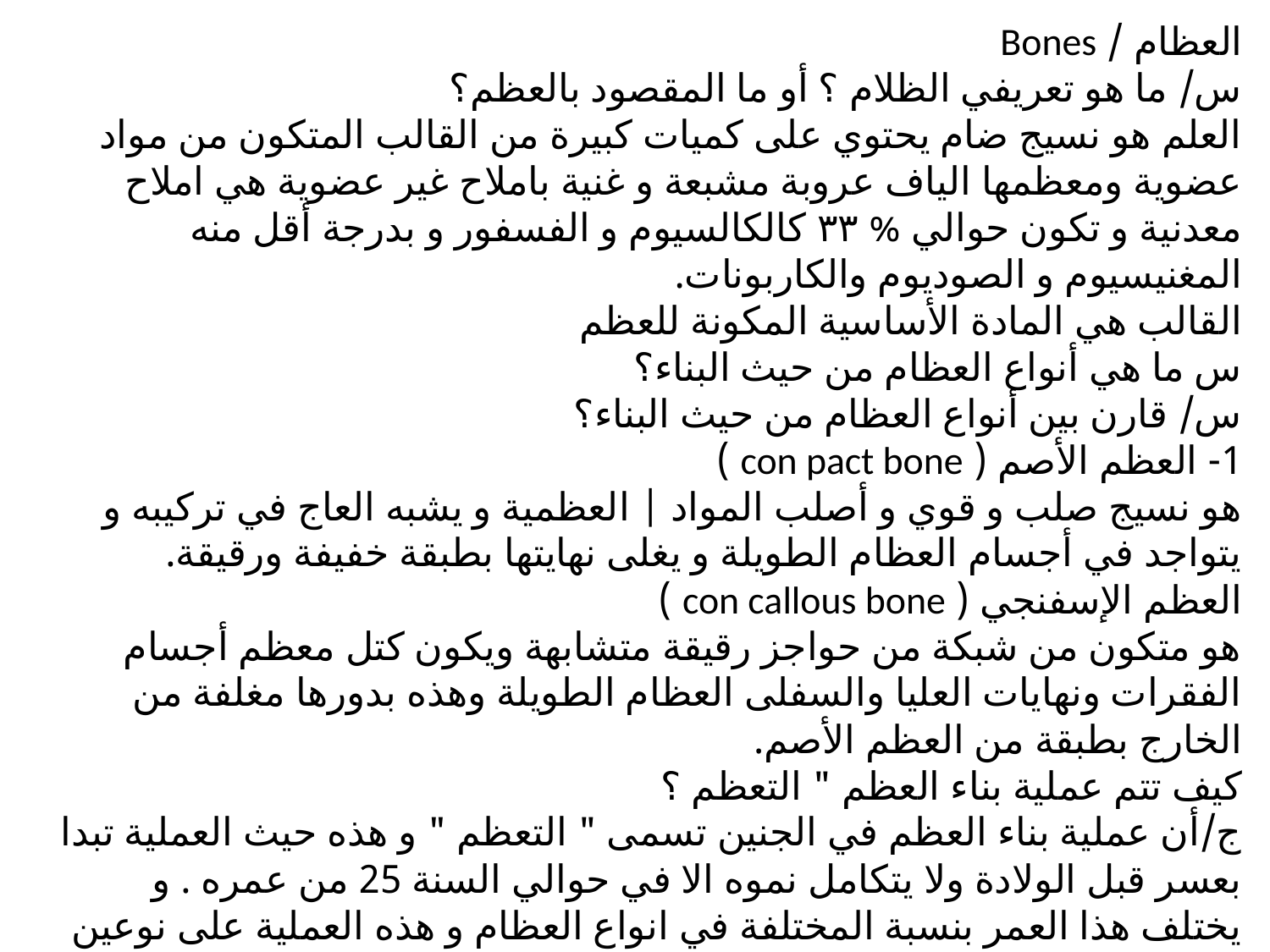

العظام / Bones
س/ ما هو تعريفي الظلام ؟ أو ما المقصود بالعظم؟
العلم هو نسيج ضام يحتوي على كميات كبيرة من القالب المتكون من مواد عضوية ومعظمها الياف عروبة مشبعة و غنية باملاح غير عضوية هي املاح معدنية و تكون حوالي % ۳۳ كالكالسيوم و الفسفور و بدرجة أقل منه المغنيسيوم و الصوديوم والكاربونات.
القالب هي المادة الأساسية المكونة للعظم
س ما هي أنواع العظام من حيث البناء؟
س/ قارن بين أنواع العظام من حيث البناء؟
1- العظم الأصم ( con pact bone )
هو نسيج صلب و قوي و أصلب المواد | العظمية و يشبه العاج في تركيبه و يتواجد في أجسام العظام الطويلة و يغلى نهايتها بطبقة خفيفة ورقيقة.
العظم الإسفنجي ( con callous bone )
هو متكون من شبكة من حواجز رقيقة متشابهة ويكون كتل معظم أجسام الفقرات ونهايات العليا والسفلى العظام الطويلة وهذه بدورها مغلفة من الخارج بطبقة من العظم الأصم.
كيف تتم عملية بناء العظم " التعظم ؟
ج/أن عملية بناء العظم في الجنين تسمى " التعظم " و هذه حيث العملية تبدا بعسر قبل الولادة ولا يتكامل نموه الا في حوالي السنة 25 من عمره . و يختلف هذا العمر بنسبة المختلفة في انواع العظام و هذه العملية على نوعين حيث ان اصل العظام في الجنين هي اما غضاريف الزجاجية او الواح غشائية ، حيث تبدا عملية التعظم نموها و يحل العظم محلها.